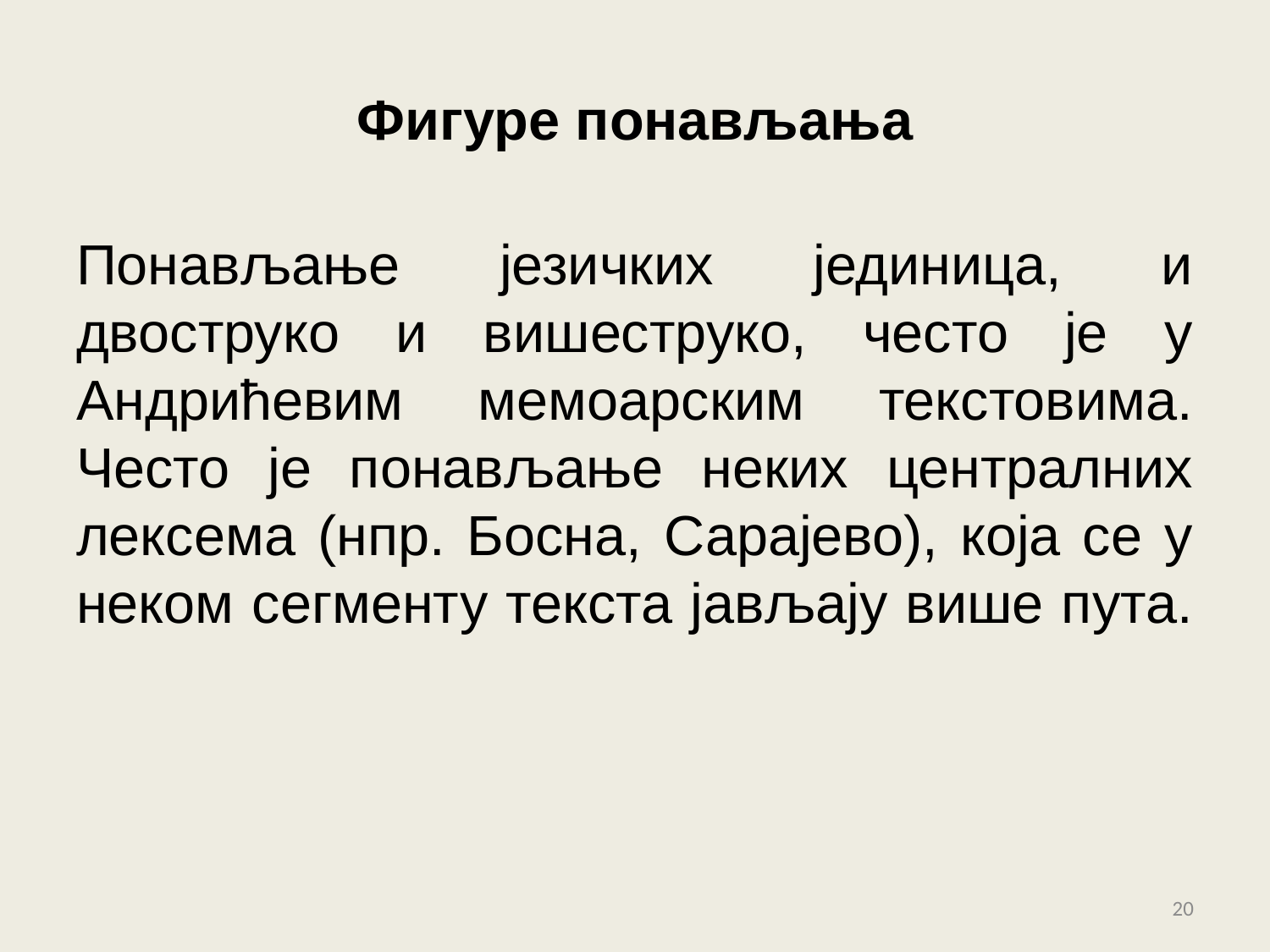

# Фигуре понављања
Понављање језичких јединица, и двоструко и вишеструко, често је у Андрићевим мемоарским текстовима. Често је понављање неких централних лексема (нпр. Босна, Сарајево), која се у неком сегменту текста јављају више пута.
20